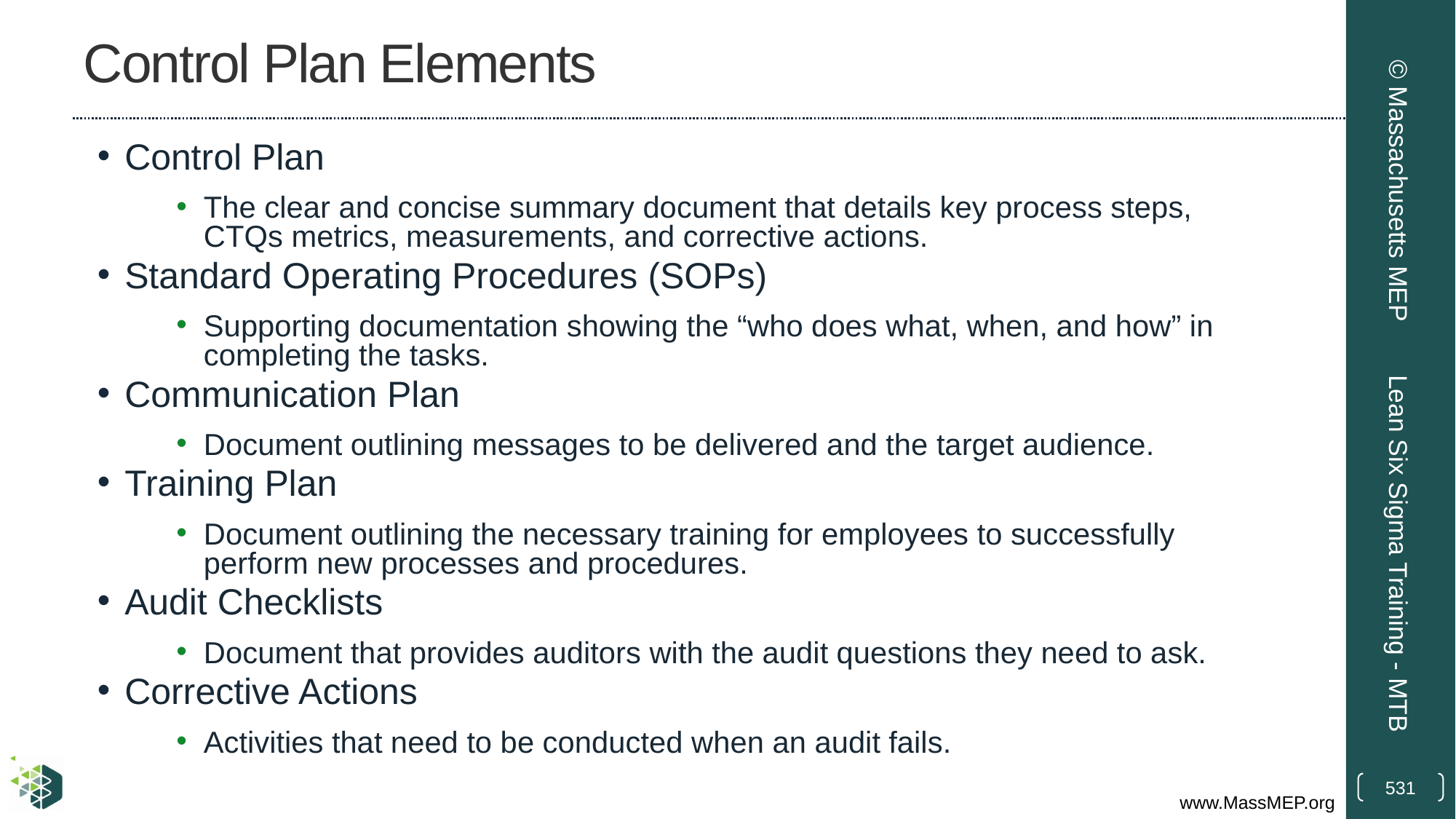

# Control Plan Elements
Control Plan
The clear and concise summary document that details key process steps, CTQs metrics, measurements, and corrective actions.
Standard Operating Procedures (SOPs)
Supporting documentation showing the “who does what, when, and how” in completing the tasks.
Communication Plan
Document outlining messages to be delivered and the target audience.
Training Plan
Document outlining the necessary training for employees to successfully perform new processes and procedures.
Audit Checklists
Document that provides auditors with the audit questions they need to ask.
Corrective Actions
Activities that need to be conducted when an audit fails.
© Massachusetts MEP
Lean Six Sigma Training - MTB
531